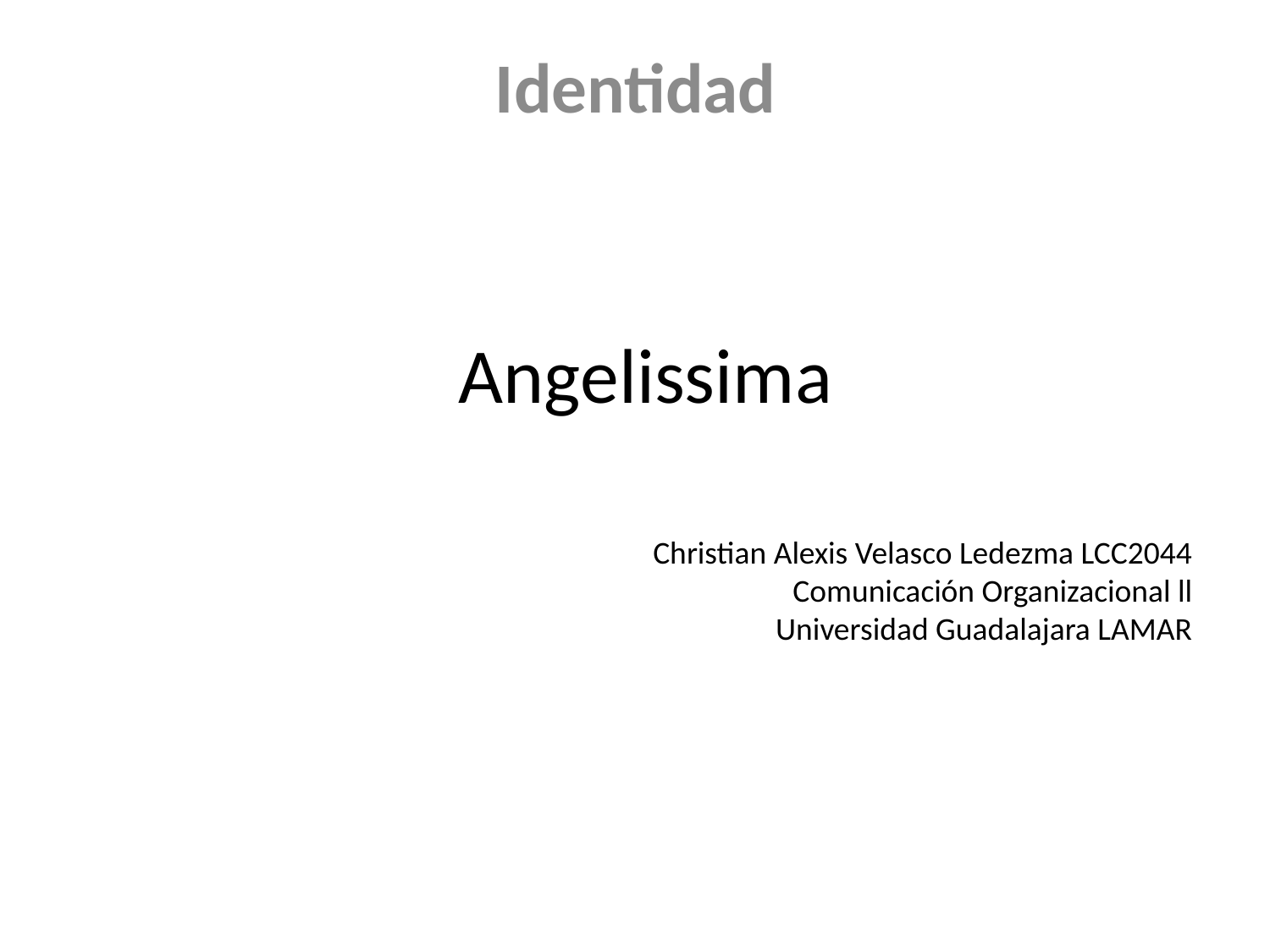

Identidad
# Angelissima
Christian Alexis Velasco Ledezma LCC2044
Comunicación Organizacional ll
Universidad Guadalajara LAMAR